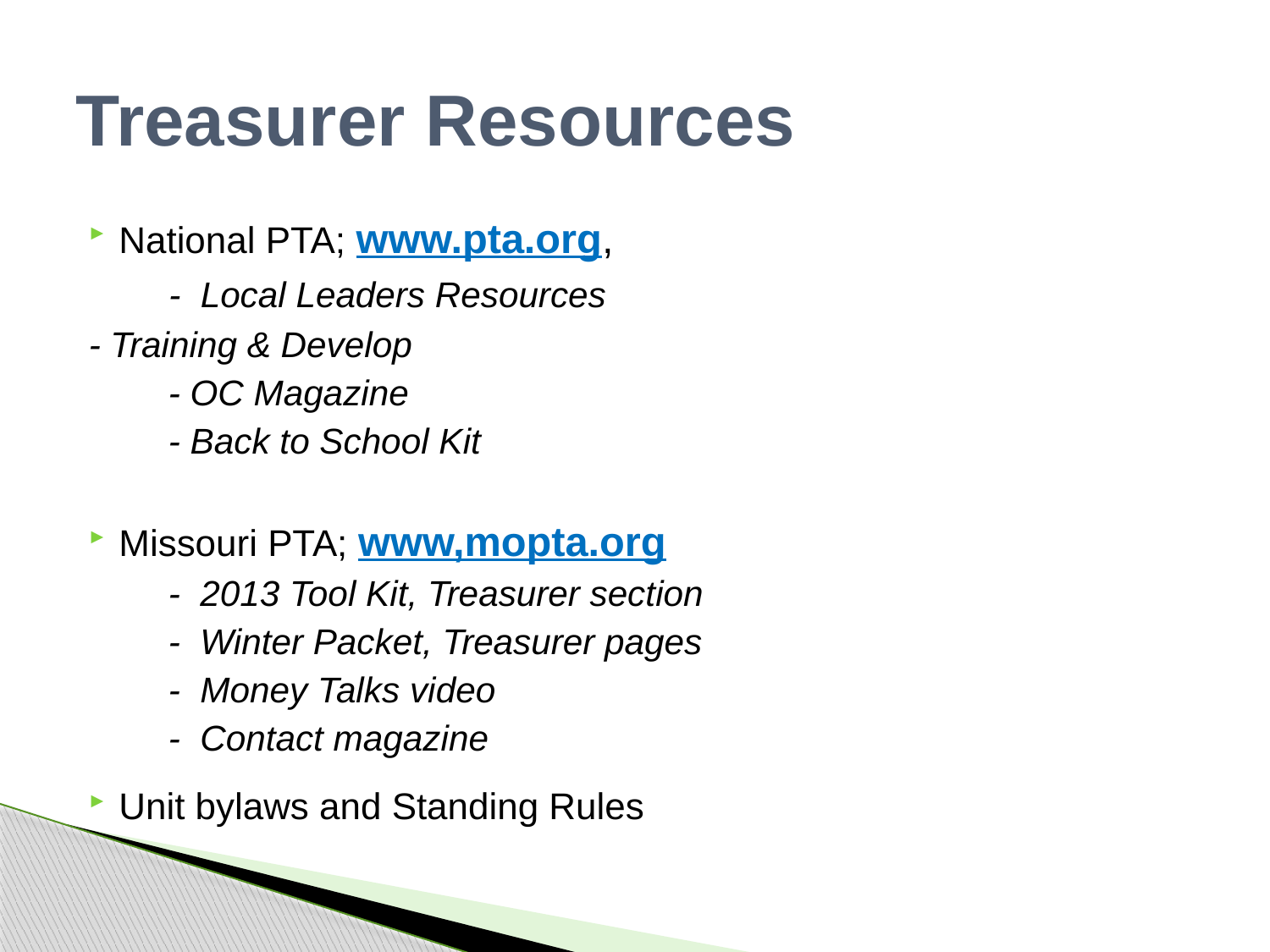

# Treasurer Resources
National PTA; www.pta.org,
       -  Local Leaders Resources
	- Training & Develop
        - OC Magazine
        - Back to School Kit

Missouri PTA; www,mopta.org
        -  2013 Tool Kit, Treasurer section
        -  Winter Packet, Treasurer pages
        -  Money Talks video
        -  Contact magazine

Unit bylaws and Standing Rules